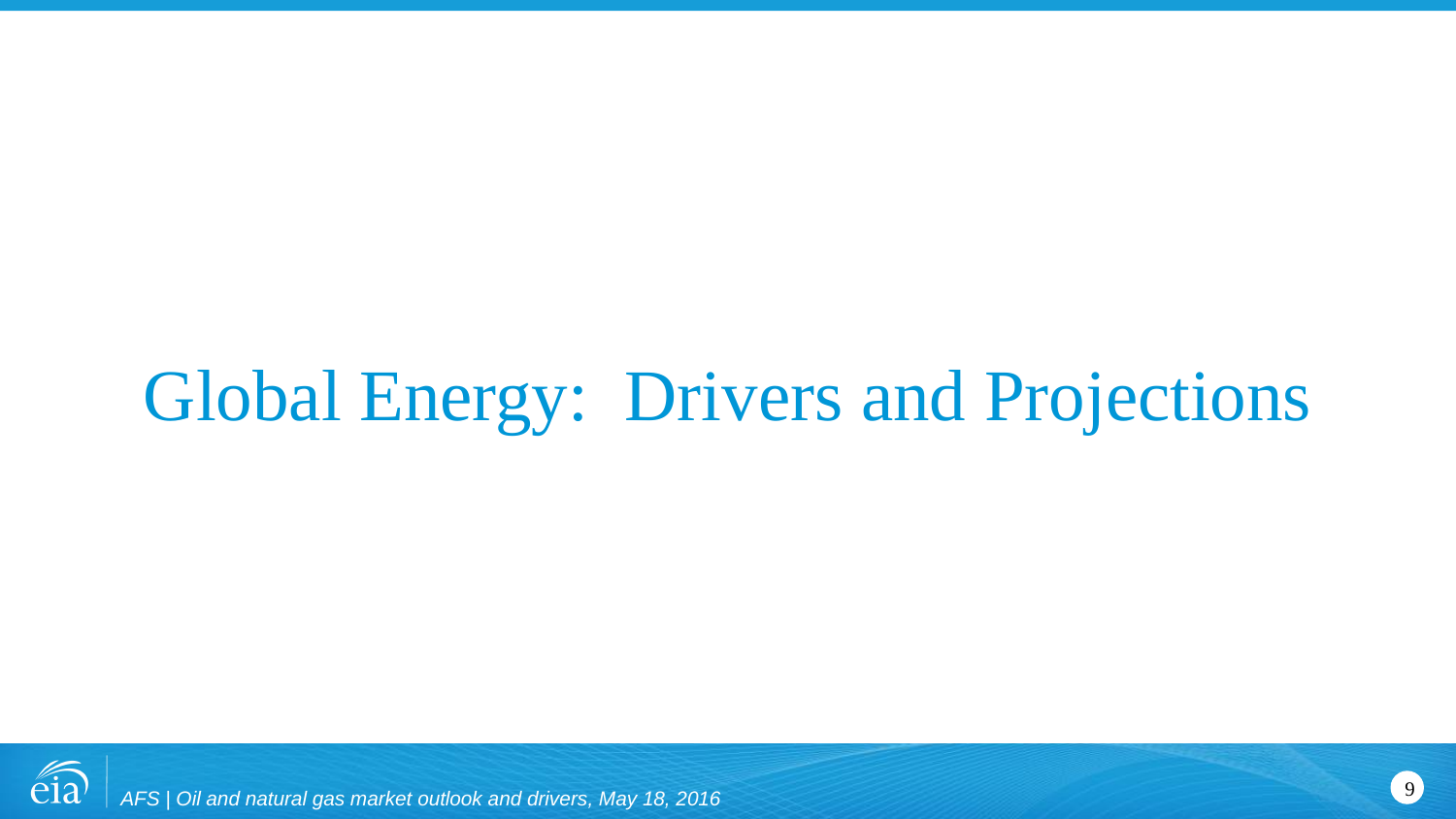

# Global Energy:  Drivers and Projections
AFS | Oil and natural gas market outlook and drivers, May 18, 2016
9